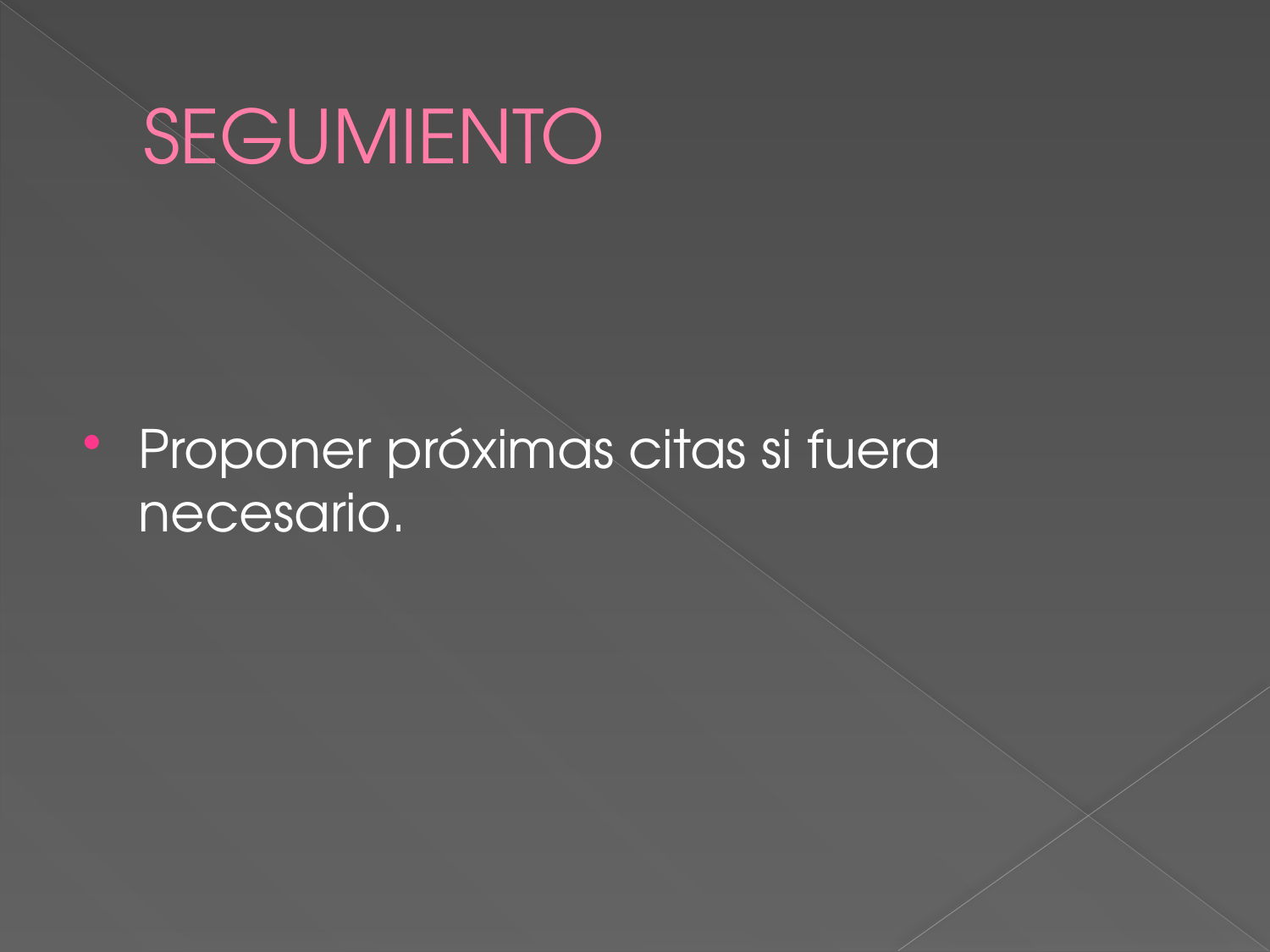

# SEGUMIENTO

Proponer próximas citas si fuera necesario.